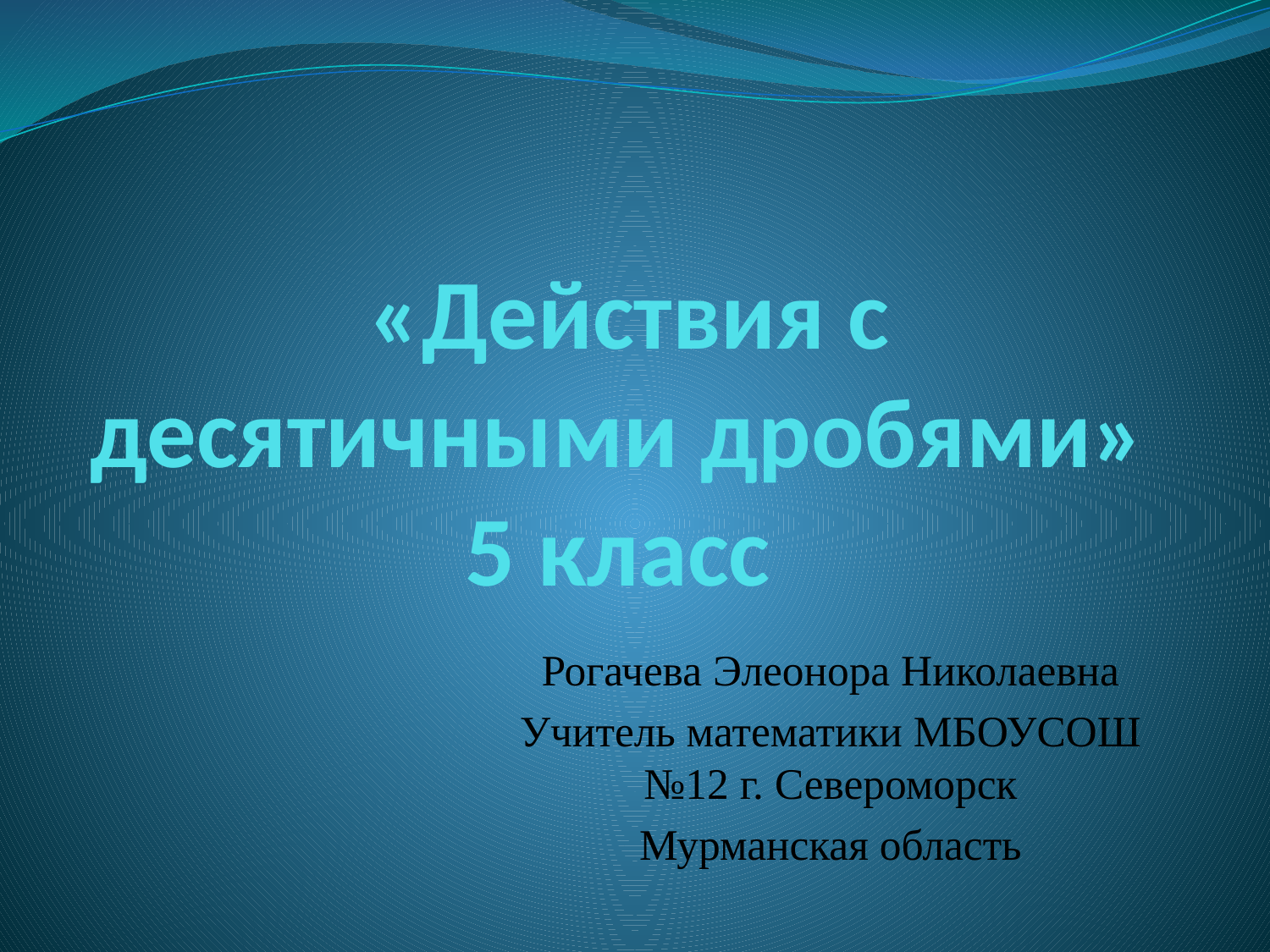

# «Действия с десятичными дробями» 5 класс
Рогачева Элеонора Николаевна
Учитель математики МБОУСОШ №12 г. Североморск
Мурманская область